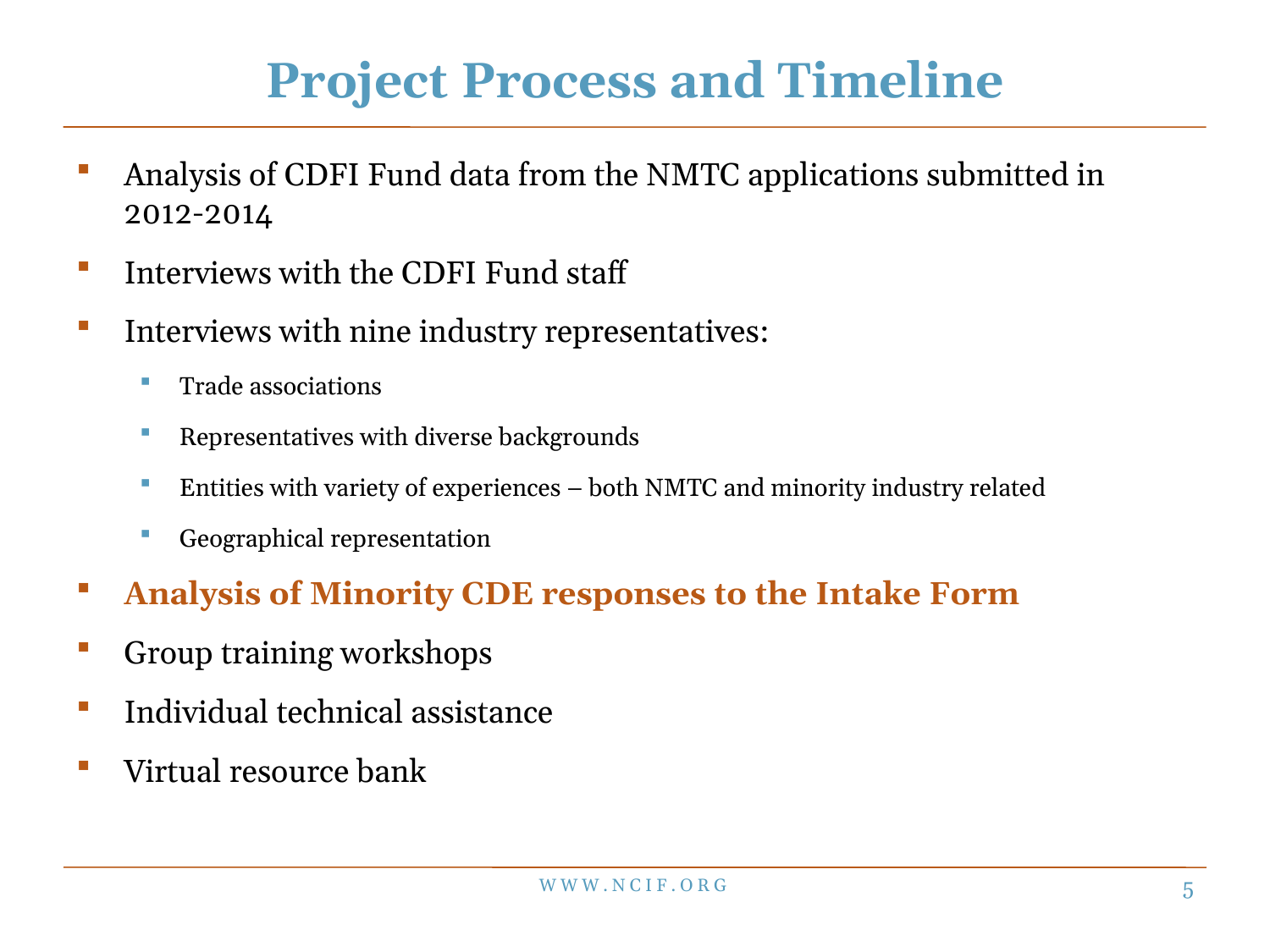

# Project Process and Timeline
Analysis of CDFI Fund data from the NMTC applications submitted in 2012-2014
Interviews with the CDFI Fund staff
Interviews with nine industry representatives:
Trade associations
Representatives with diverse backgrounds
Entities with variety of experiences – both NMTC and minority industry related
Geographical representation
Analysis of Minority CDE responses to the Intake Form
Group training workshops
Individual technical assistance
Virtual resource bank

W W W . N C I F . O R G
5